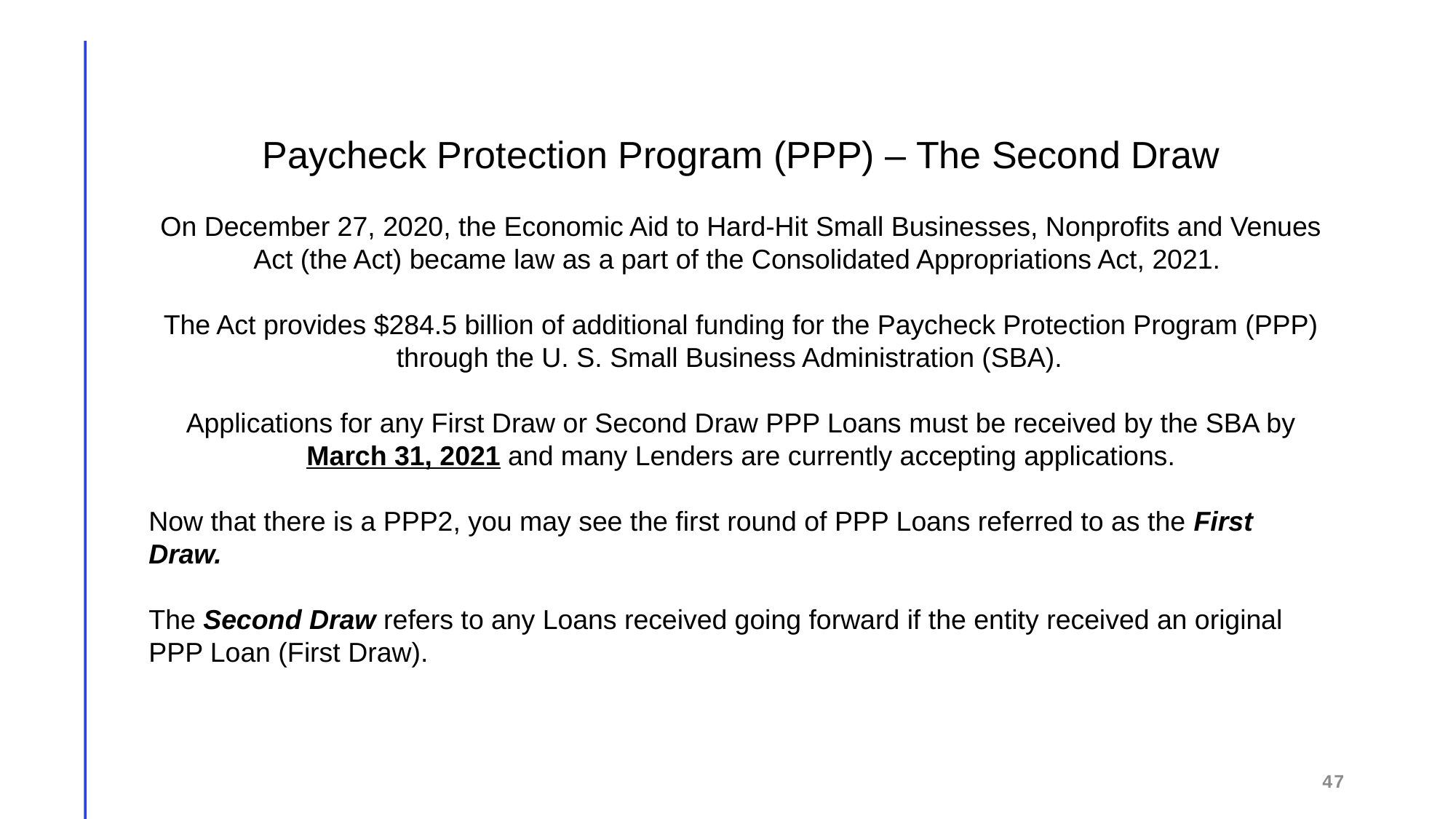

Paycheck Protection Program (PPP) – The Second Draw

On December 27, 2020, the Economic Aid to Hard-Hit Small Businesses, Nonprofits and Venues Act (the Act) became law as a part of the Consolidated Appropriations Act, 2021.

The Act provides $284.5 billion of additional funding for the Paycheck Protection Program (PPP) through the U. S. Small Business Administration (SBA).

Applications for any First Draw or Second Draw PPP Loans must be received by the SBA by March 31, 2021 and many Lenders are currently accepting applications.

Now that there is a PPP2, you may see the first round of PPP Loans referred to as the First Draw.

The Second Draw refers to any Loans received going forward if the entity received an original PPP Loan (First Draw).
47